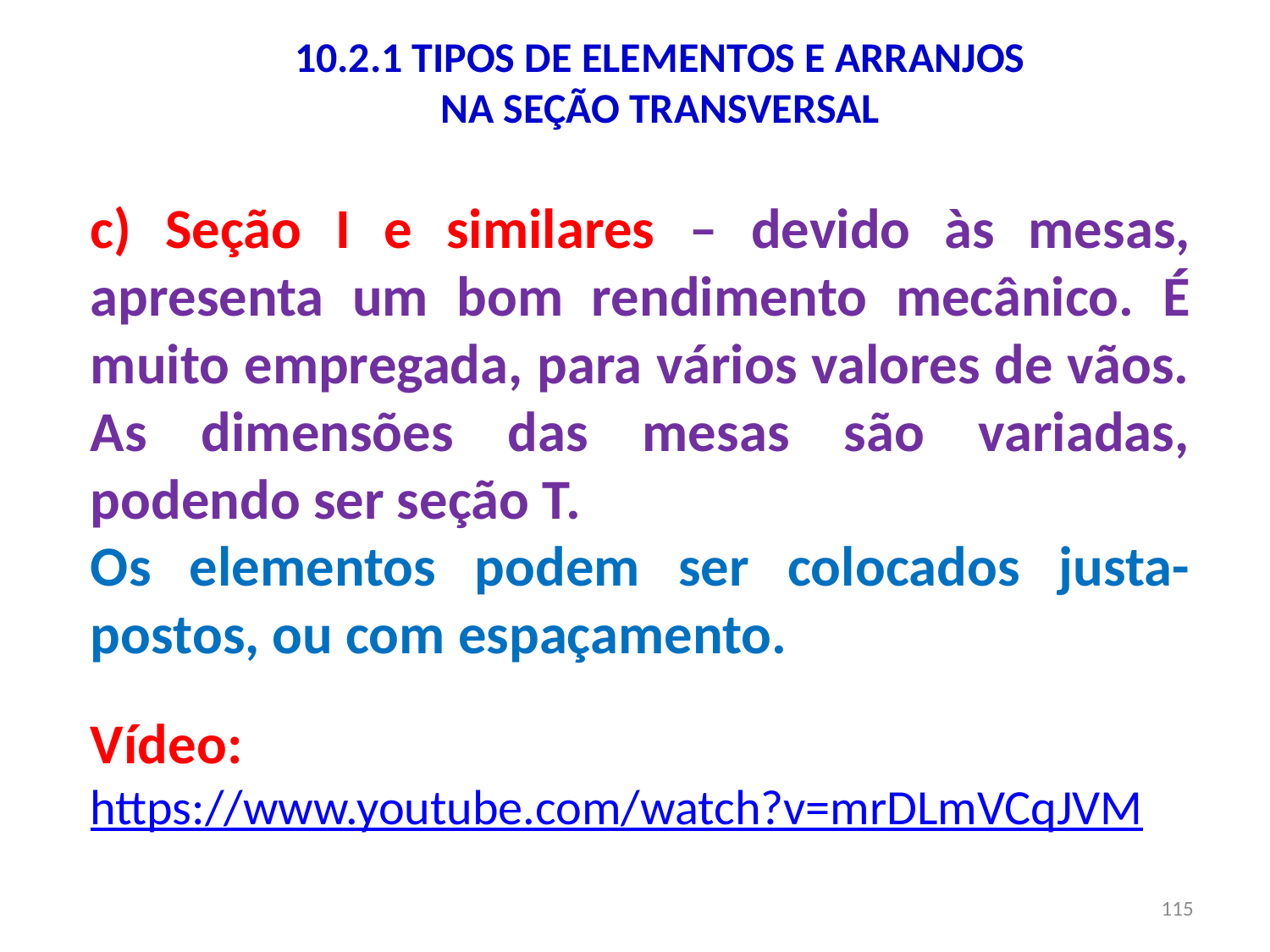

10.2.1 TIPOS DE ELEMENTOS E ARRANJOS
NA SEÇÃO TRANSVERSAL
c) Seção I e similares – devido às mesas, apresenta um bom rendimento mecânico. É muito empregada, para vários valores de vãos. As dimensões das mesas são variadas, podendo ser seção T.
Os elementos podem ser colocados justa-postos, ou com espaçamento.

Vídeo:
https://www.youtube.com/watch?v=mrDLmVCqJVM
115